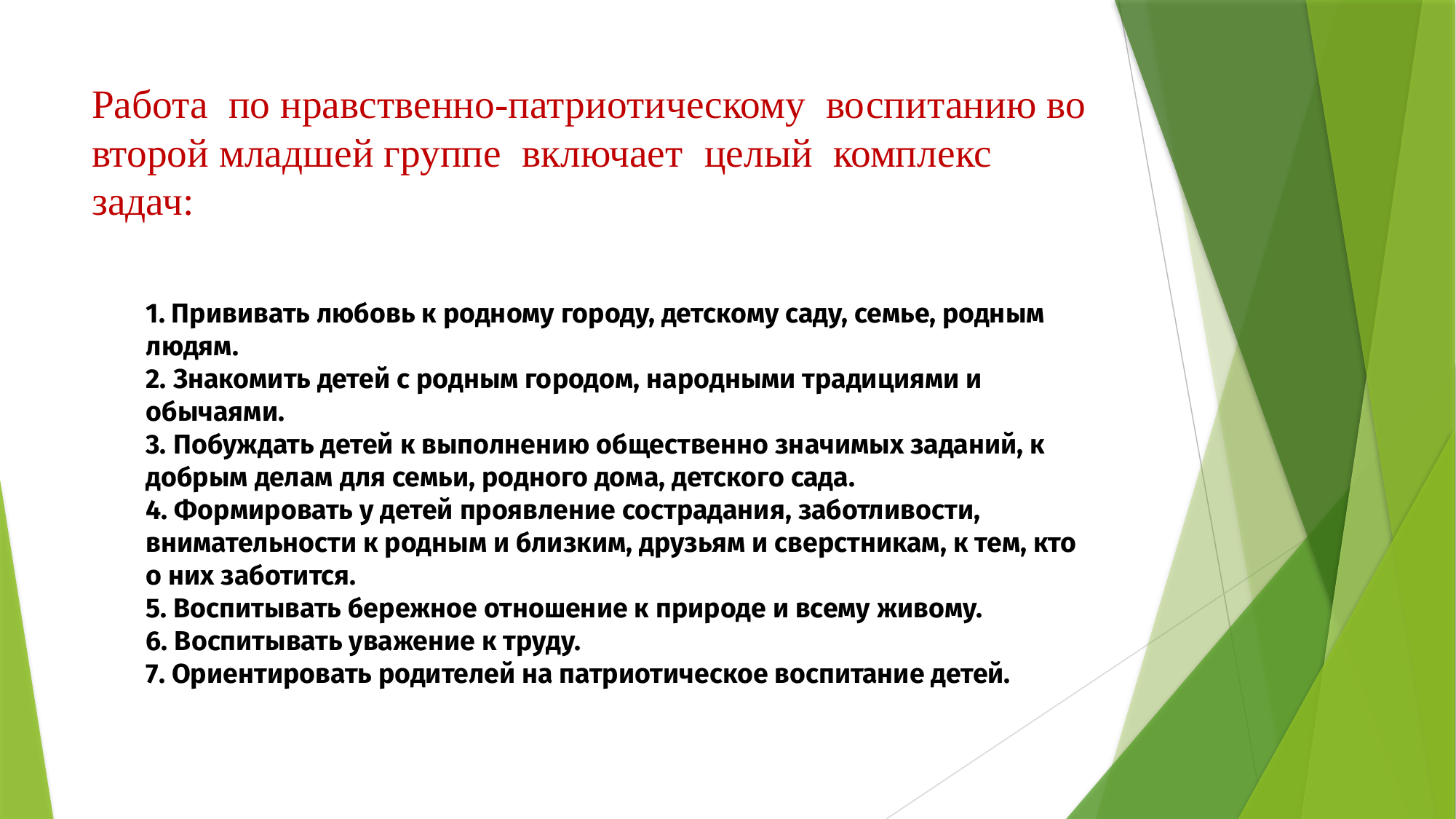

# Работа  по нравственно-патриотическому  воспитанию во второй младшей группе  включает  целый  комплекс  задач:

1. Прививать любовь к родному городу, детскому саду, семье, родным людям.
2. Знакомить детей с родным городом, народными традициями и обычаями. 
3. Побуждать детей к выполнению общественно значимых заданий, к добрым делам для семьи, родного дома, детского сада.
4. Формировать у детей проявление сострадания, заботливости, внимательности к родным и близким, друзьям и сверстникам, к тем, кто о них заботится. 
5. Воспитывать бережное отношение к природе и всему живому. 
6. Воспитывать уважение к труду. 
7. Ориентировать родителей на патриотическое воспитание детей.